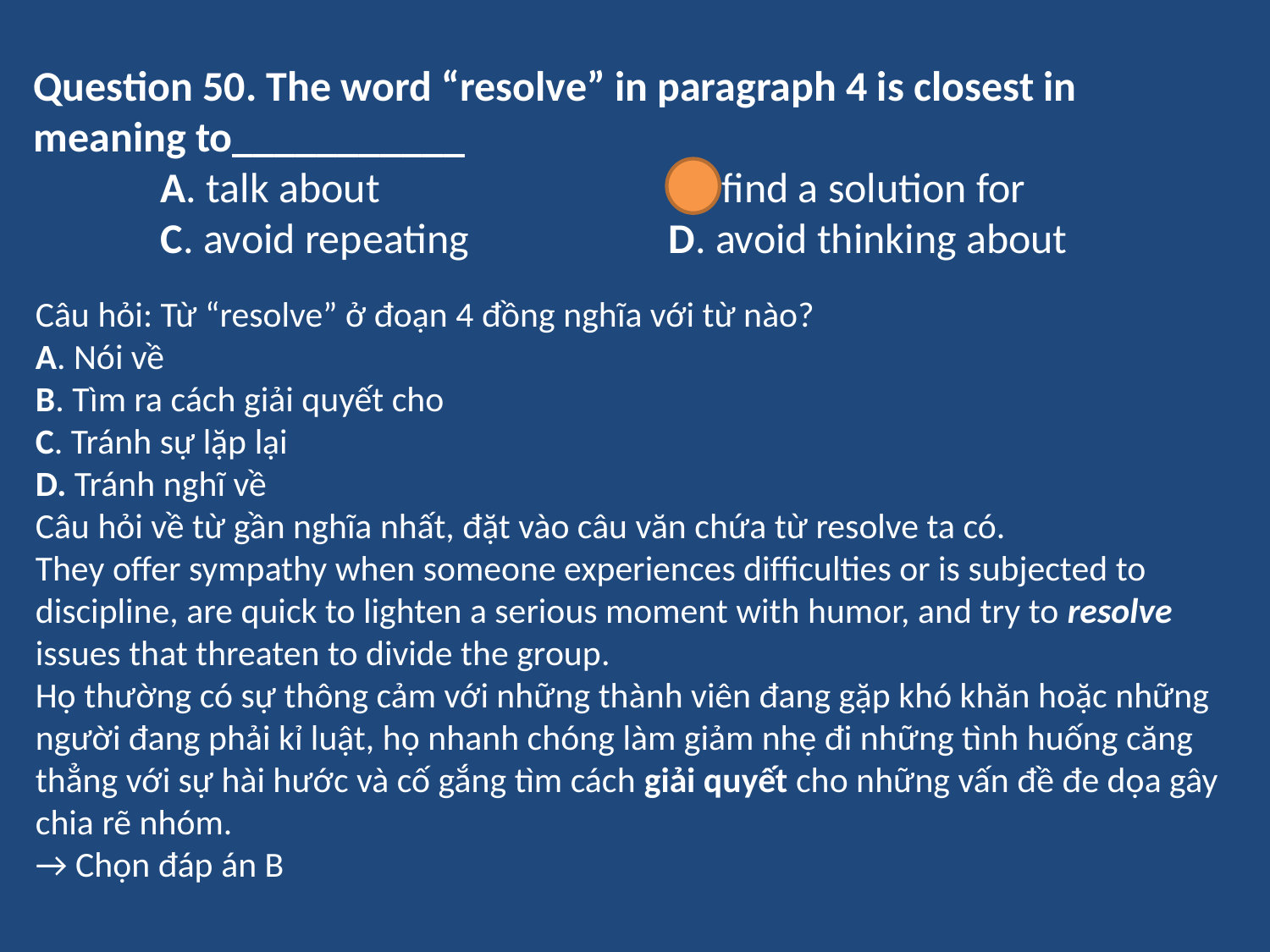

Question 50. The word “resolve” in paragraph 4 is closest in meaning to___________
	A. talk about			 B. find a solution for
	C. avoid repeating 		D. avoid thinking about

Câu hỏi: Từ “resolve” ở đoạn 4 đồng nghĩa với từ nào?
A. Nói về
B. Tìm ra cách giải quyết cho
C. Tránh sự lặp lại
D. Tránh nghĩ về
Câu hỏi về từ gần nghĩa nhất, đặt vào câu văn chứa từ resolve ta có.
They offer sympathy when someone experiences difficulties or is subjected to discipline, are quick to lighten a serious moment with humor, and try to resolve issues that threaten to divide the group.
Họ thường có sự thông cảm với những thành viên đang gặp khó khăn hoặc những người đang phải kỉ luật, họ nhanh chóng làm giảm nhẹ đi những tình huống căng thẳng với sự hài hước và cố gắng tìm cách giải quyết cho những vấn đề đe dọa gây chia rẽ nhóm.
→ Chọn đáp án B